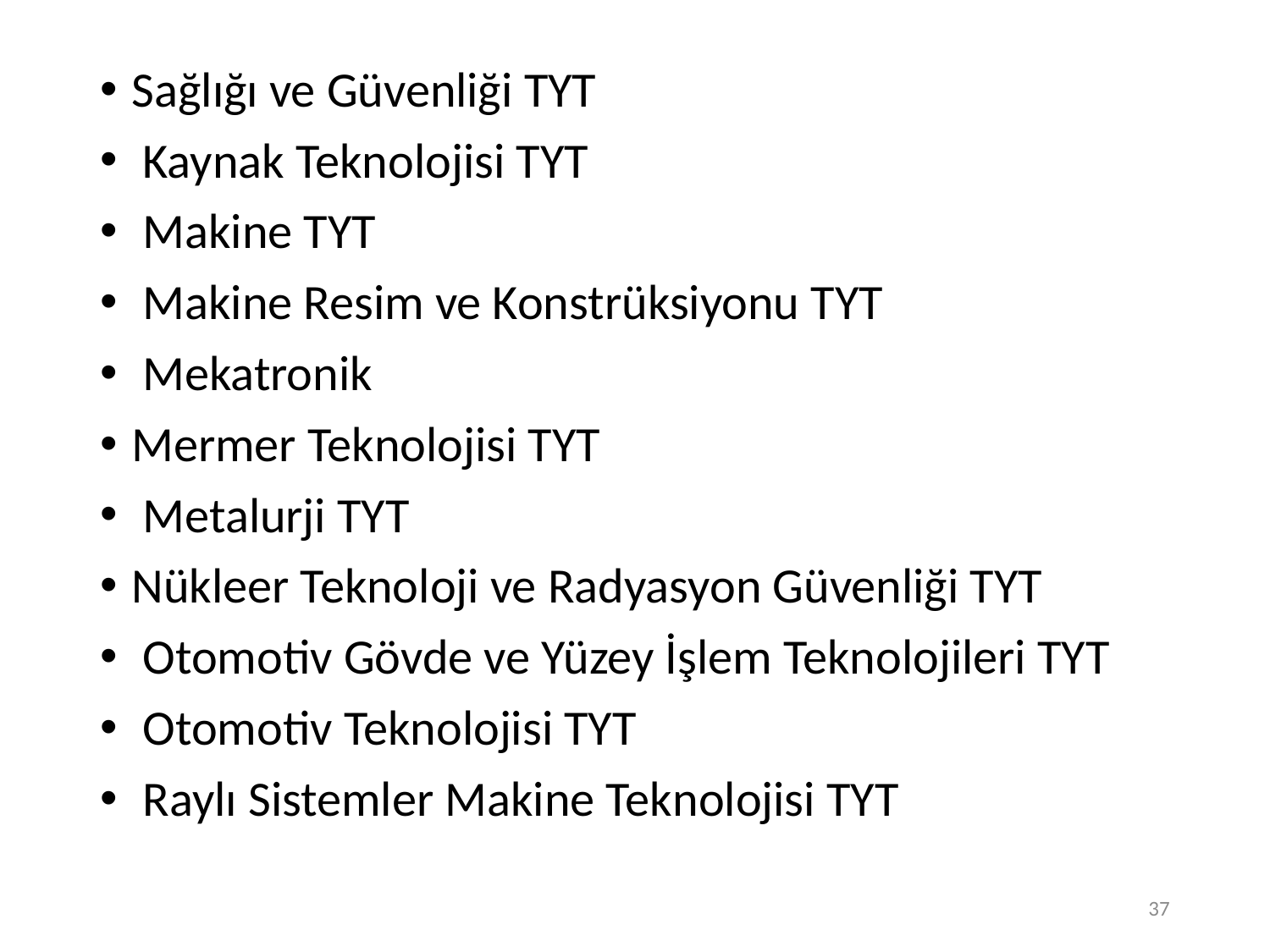

Sağlığı ve Güvenliği TYT
 Kaynak Teknolojisi TYT
 Makine TYT
 Makine Resim ve Konstrüksiyonu TYT
 Mekatronik
Mermer Teknolojisi TYT
 Metalurji TYT
Nükleer Teknoloji ve Radyasyon Güvenliği TYT
 Otomotiv Gövde ve Yüzey İşlem Teknolojileri TYT
 Otomotiv Teknolojisi TYT
 Raylı Sistemler Makine Teknolojisi TYT

37